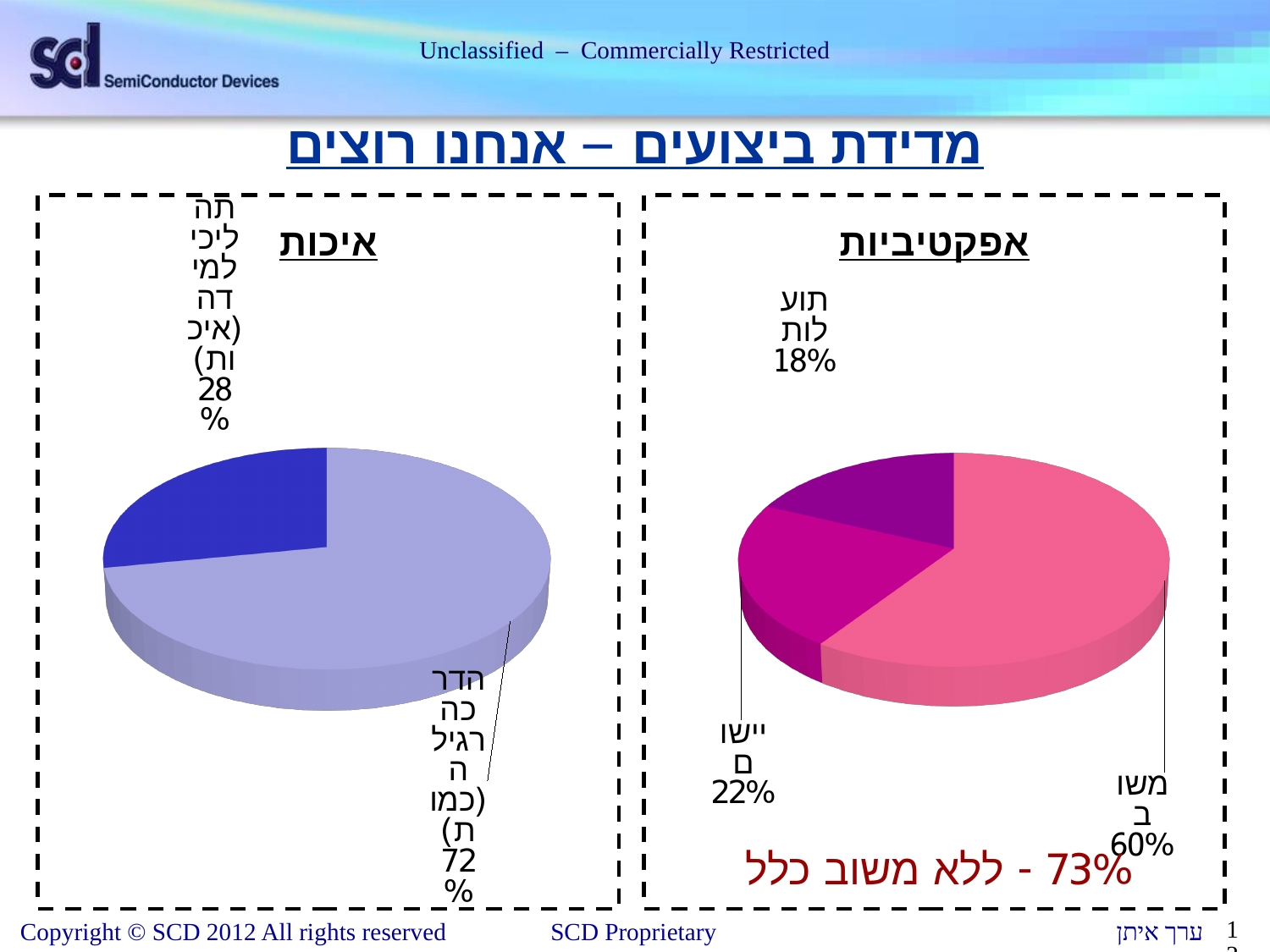

# מדידת ביצועים – אנחנו רוצים

[unsupported chart]

[unsupported chart]

73% - ללא משוב כלל
12